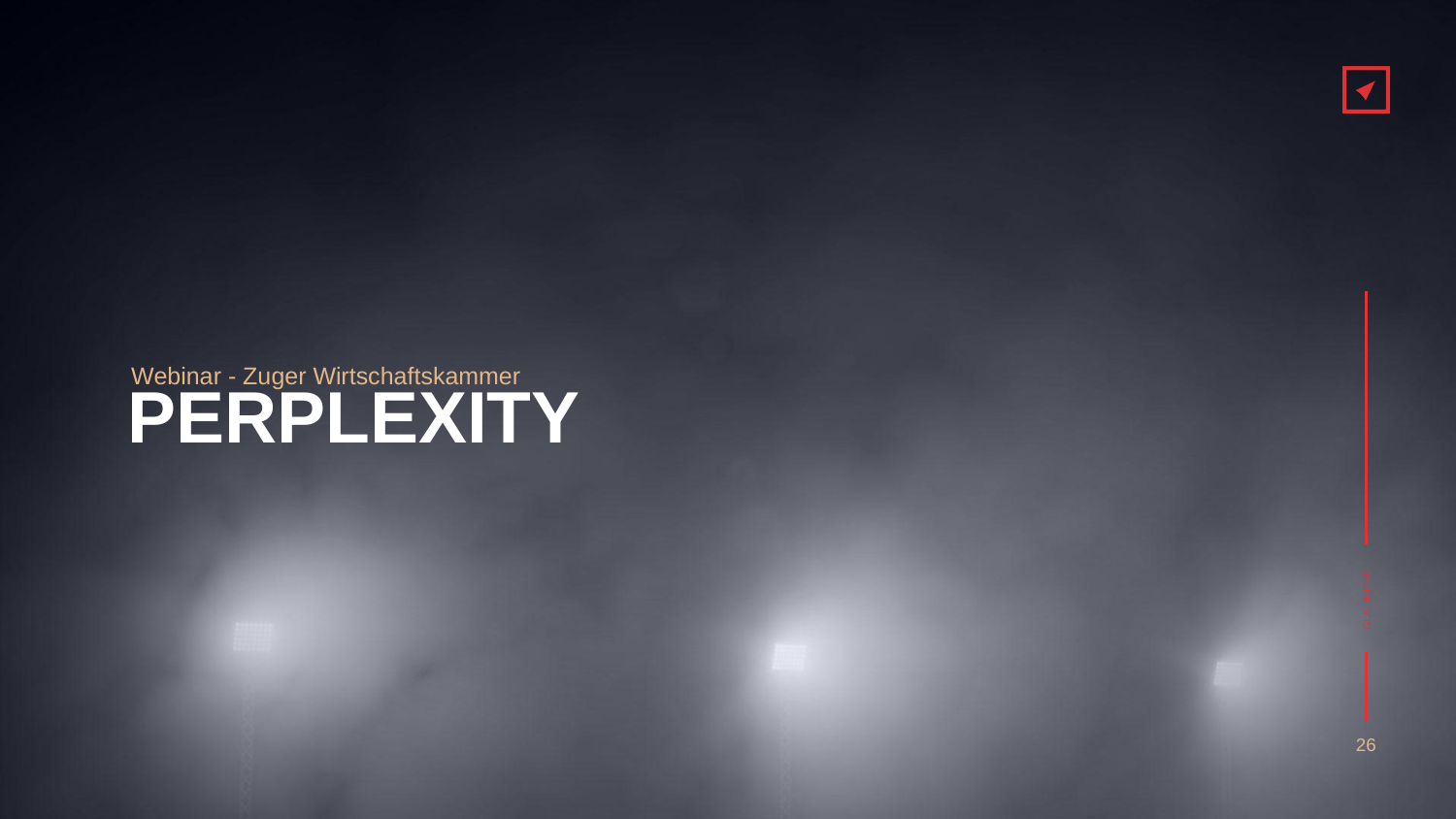

Webinar - Zuger Wirtschaftskammer
# PERPLEXITY
26